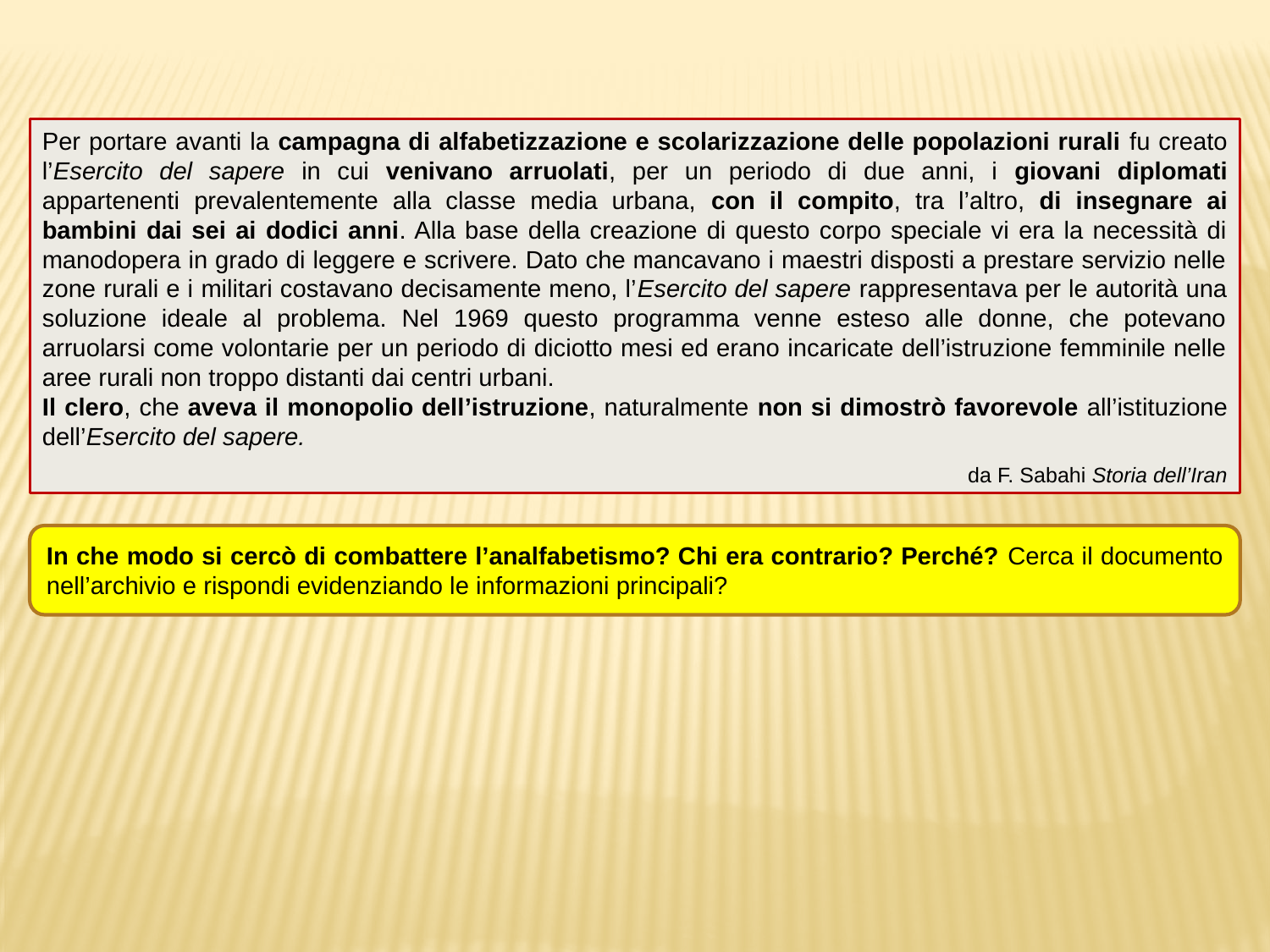

Per portare avanti la campagna di alfabetizzazione e scolarizzazione delle popolazioni rurali fu creato l’Esercito del sapere in cui venivano arruolati, per un periodo di due anni, i giovani diplomati appartenenti prevalentemente alla classe media urbana, con il compito, tra l’altro, di insegnare ai bambini dai sei ai dodici anni. Alla base della creazione di questo corpo speciale vi era la necessità di manodopera in grado di leggere e scrivere. Dato che mancavano i maestri disposti a prestare servizio nelle zone rurali e i militari costavano decisamente meno, l’Esercito del sapere rappresentava per le autorità una soluzione ideale al problema. Nel 1969 questo programma venne esteso alle donne, che potevano arruolarsi come volontarie per un periodo di diciotto mesi ed erano incaricate dell’istruzione femminile nelle aree rurali non troppo distanti dai centri urbani.
Il clero, che aveva il monopolio dell’istruzione, naturalmente non si dimostrò favorevole all’istituzione dell’Esercito del sapere.
da F. Sabahi Storia dell’Iran

In che modo si cercò di combattere l’analfabetismo? Chi era contrario? Perché? Cerca il documento nell’archivio e rispondi evidenziando le informazioni principali?